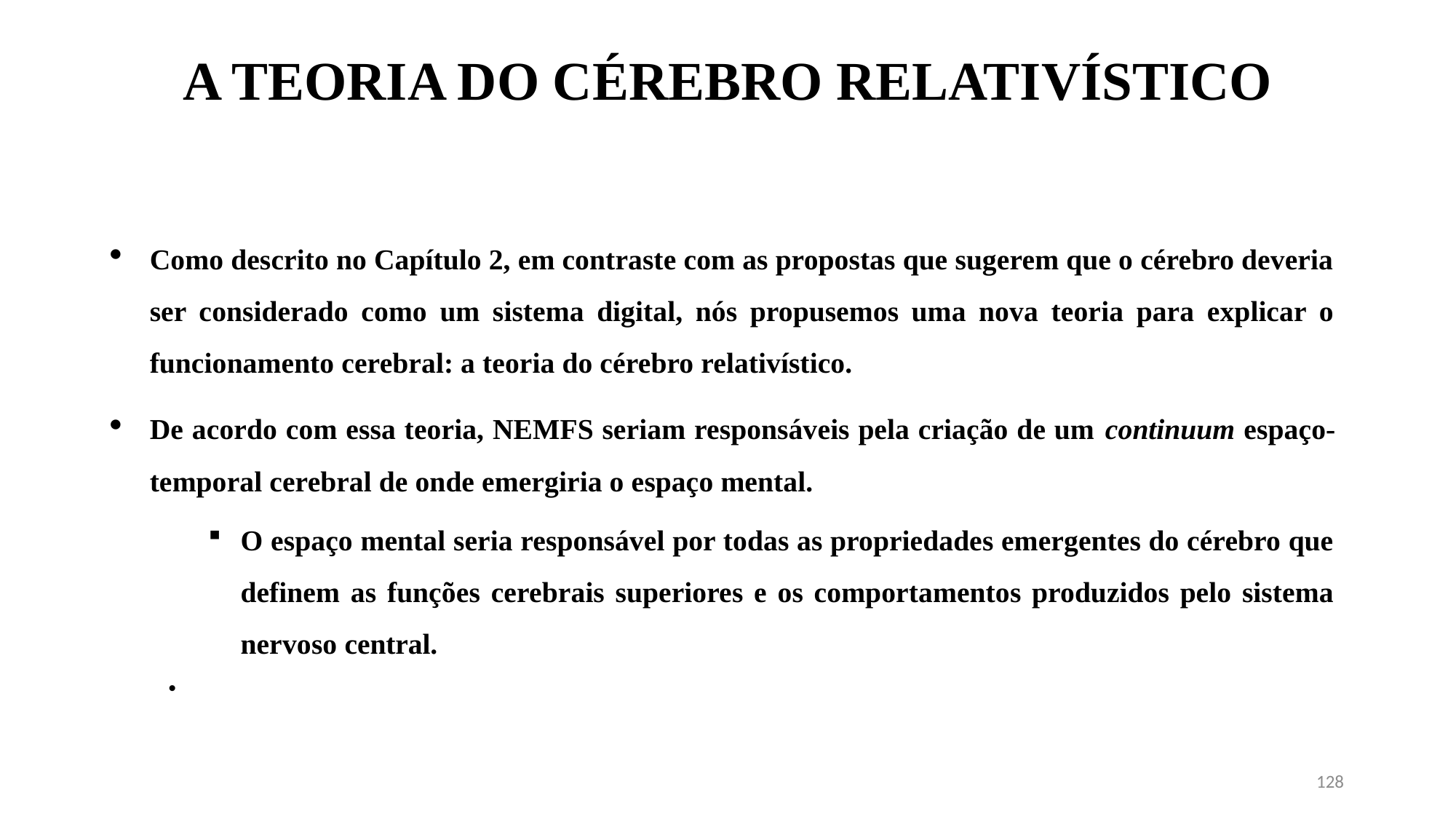

# A TEORIA DO CÉREBRO RELATIVÍSTICO
Como descrito no Capítulo 2, em contraste com as propostas que sugerem que o cérebro deveria ser considerado como um sistema digital, nós propusemos uma nova teoria para explicar o funcionamento cerebral: a teoria do cérebro relativístico.
De acordo com essa teoria, NEMFS seriam responsáveis pela criação de um continuum espaço-temporal cerebral de onde emergiria o espaço mental.
O espaço mental seria responsável por todas as propriedades emergentes do cérebro que definem as funções cerebrais superiores e os comportamentos produzidos pelo sistema nervoso central.

128